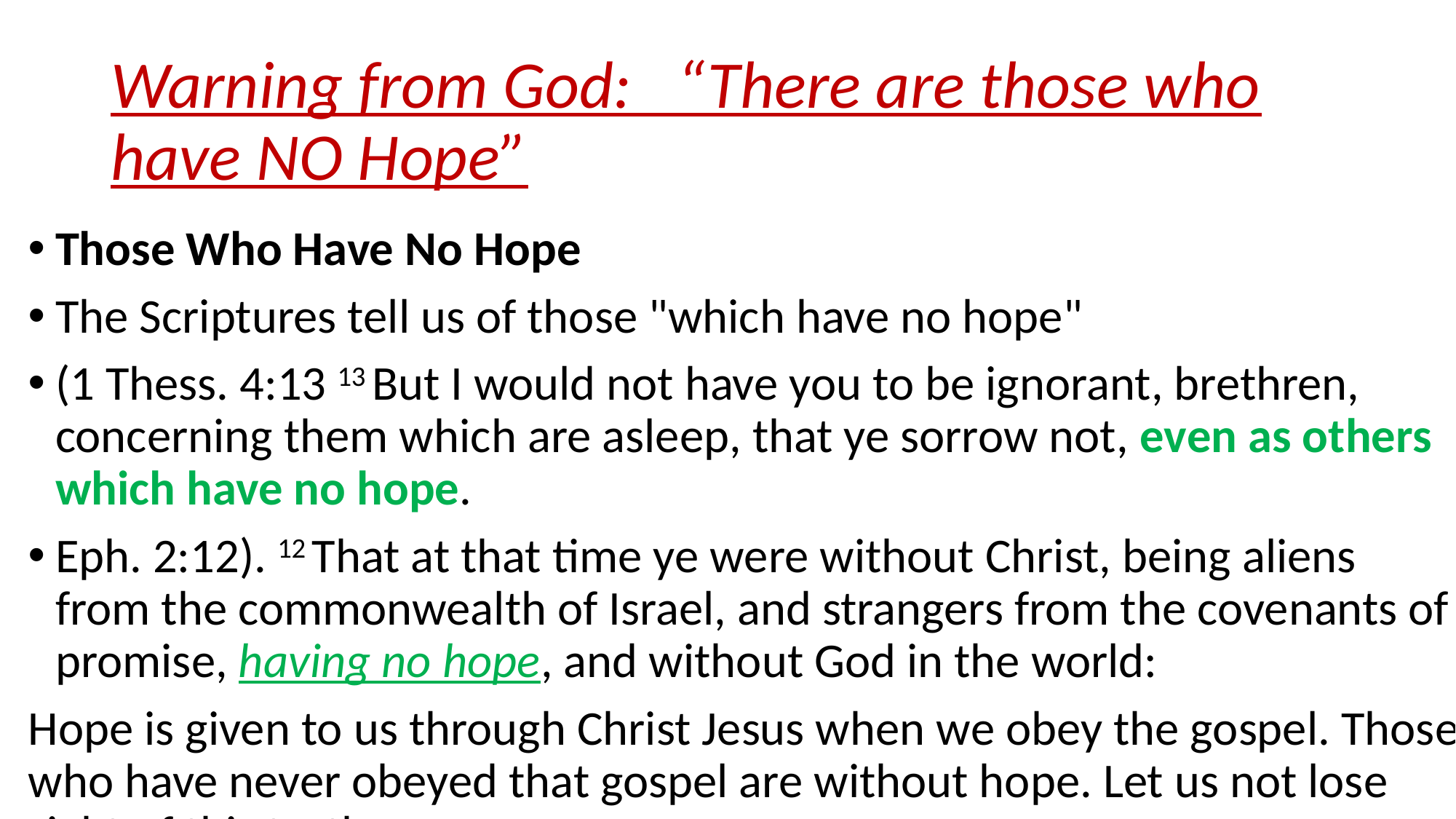

# Warning from God:   “There are those who have NO Hope”
Those Who Have No Hope
The Scriptures tell us of those "which have no hope"
(1 Thess. 4:13 13 But I would not have you to be ignorant, brethren, concerning them which are asleep, that ye sorrow not, even as others which have no hope.
Eph. 2:12). 12 That at that time ye were without Christ, being aliens from the commonwealth of Israel, and strangers from the covenants of promise, having no hope, and without God in the world:
Hope is given to us through Christ Jesus when we obey the gospel. Those who have never obeyed that gospel are without hope. Let us not lose sight of this truth.